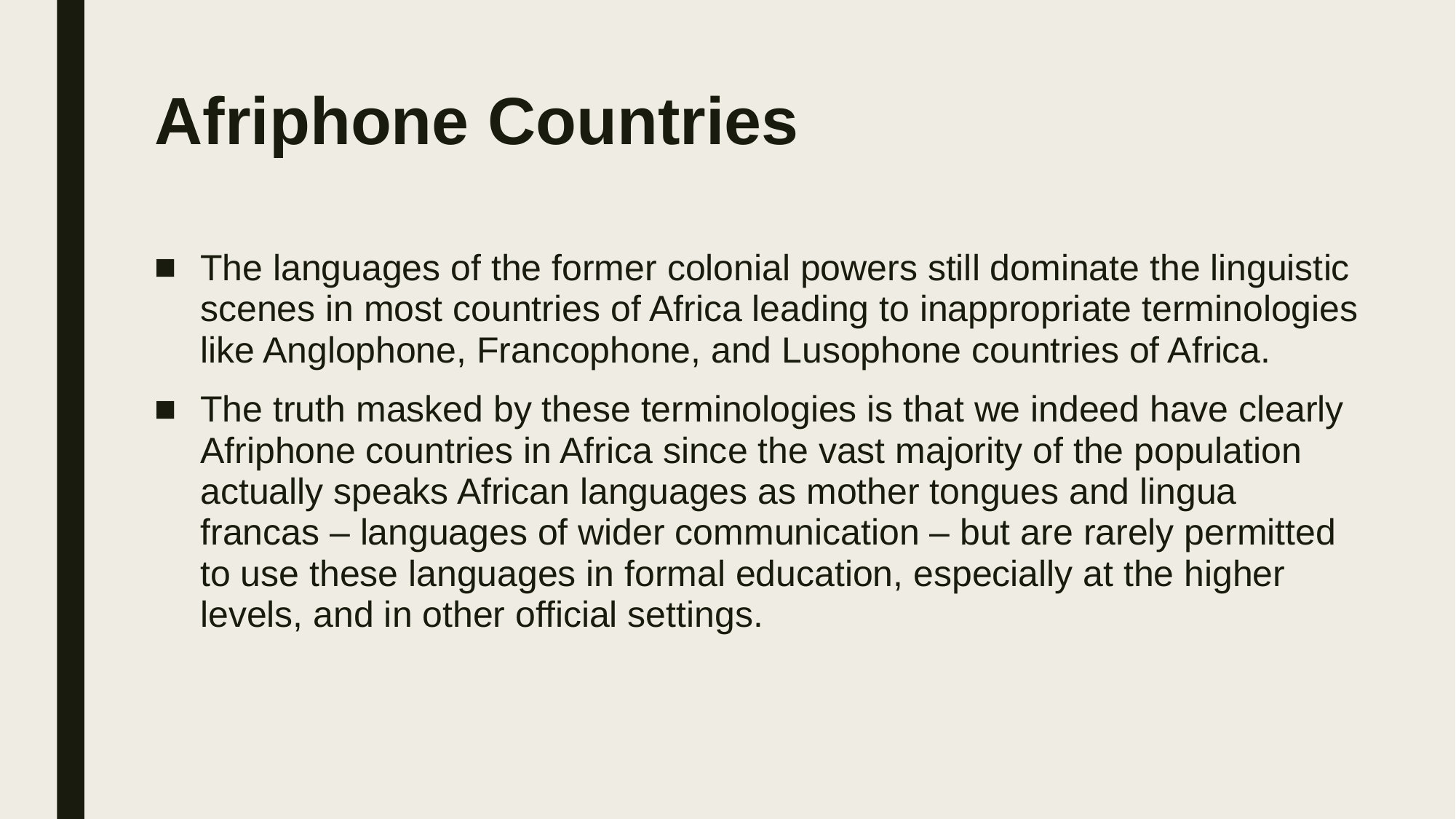

# Afriphone Countries
The languages of the former colonial powers still dominate the linguistic scenes in most countries of Africa leading to inappropriate terminologies like Anglophone, Francophone, and Lusophone countries of Africa.
The truth masked by these terminologies is that we indeed have clearly Afriphone countries in Africa since the vast majority of the population actually speaks African languages as mother tongues and lingua francas – languages of wider communication – but are rarely permitted to use these languages in formal education, especially at the higher levels, and in other official settings.